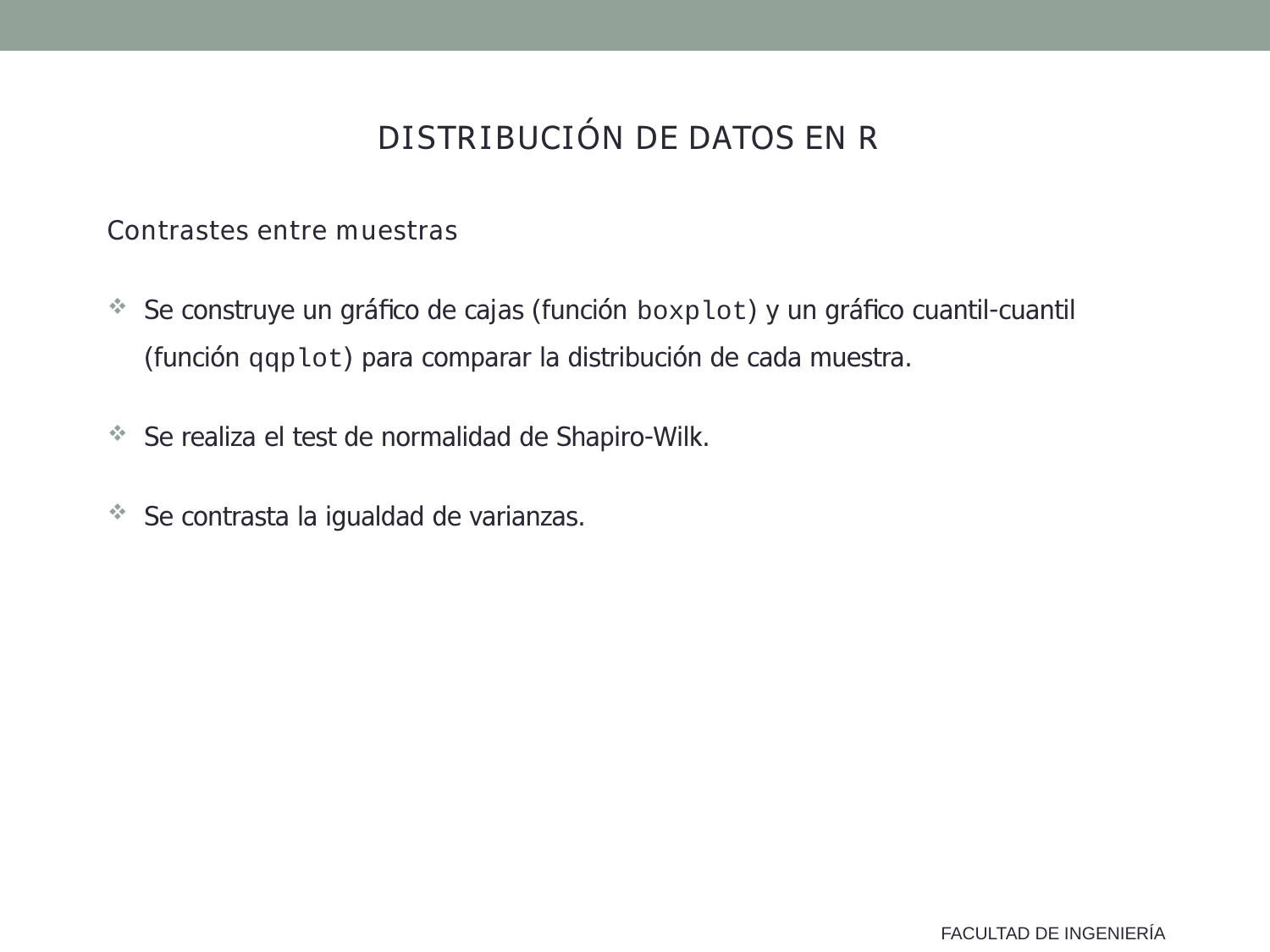

DISTRIBUCIÓN DE DATOS EN R

Contrastes entre muestras
Se construye un gráfico de cajas (función boxplot) y un gráfico cuantil-cuantil (función qqplot) para comparar la distribución de cada muestra.
Se realiza el test de normalidad de Shapiro-Wilk.
Se contrasta la igualdad de varianzas.
FACULTAD DE INGENIERÍA